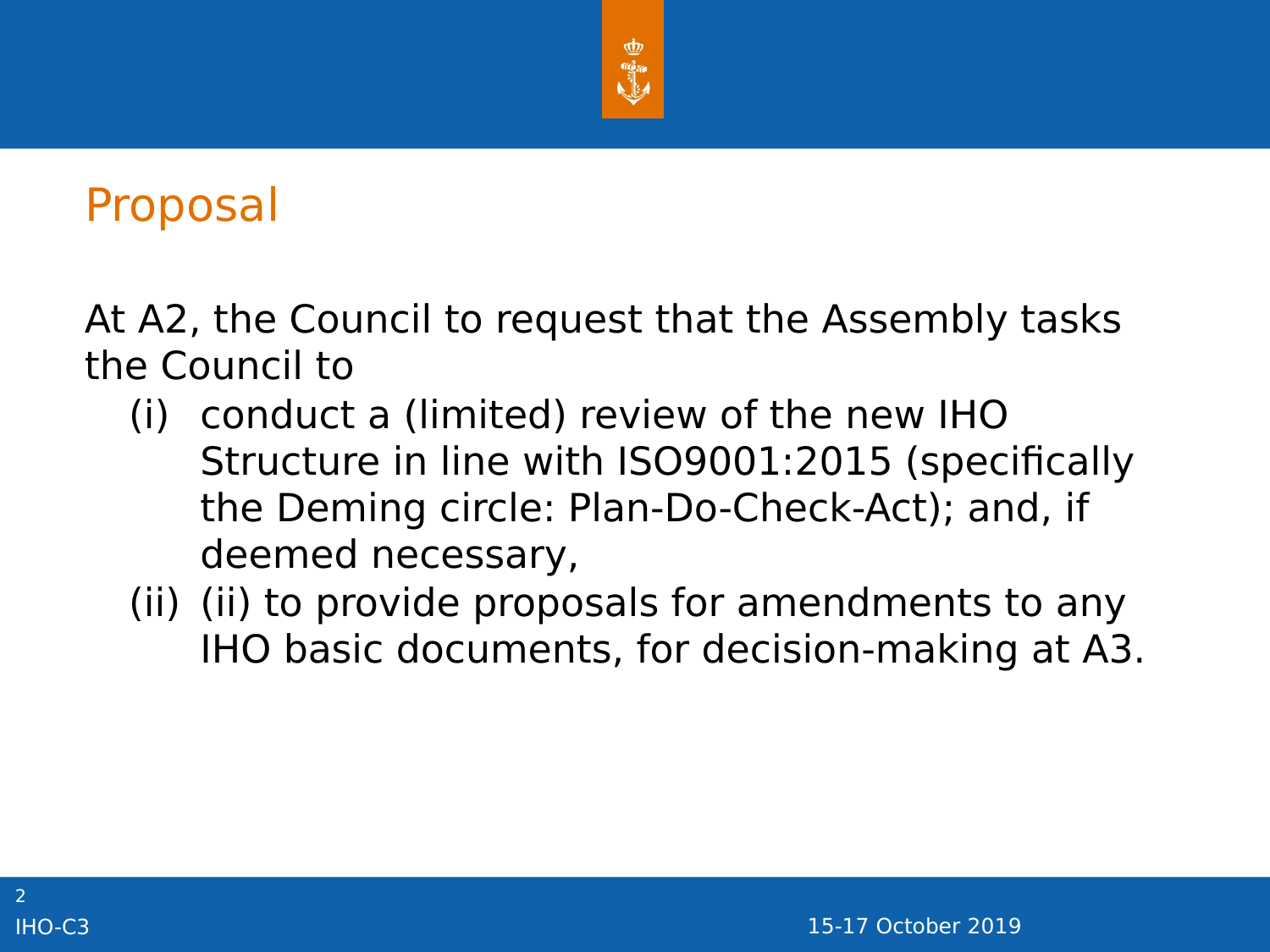

# Proposal

At A2, the Council to request that the Assembly tasks the Council to
conduct a (limited) review of the new IHO Structure in line with ISO9001:2015 (specifically the Deming circle: Plan-Do-Check-Act); and, if deemed necessary,
(ii) to provide proposals for amendments to any IHO basic documents, for decision-making at A3.